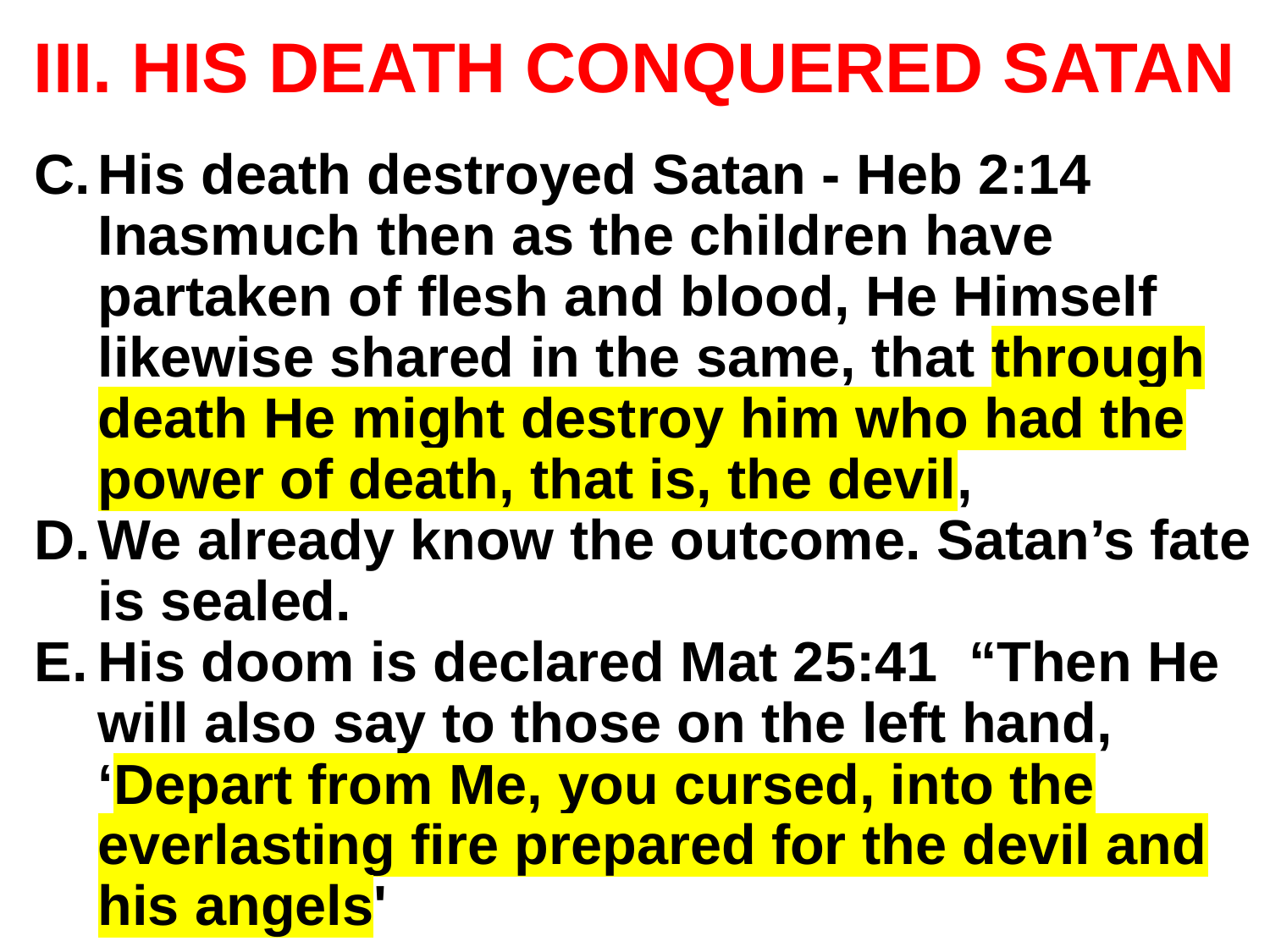

# III. HIS DEATH CONQUERED SATAN
His death destroyed Satan - Heb 2:14  Inasmuch then as the children have partaken of flesh and blood, He Himself likewise shared in the same, that through death He might destroy him who had the power of death, that is, the devil,
We already know the outcome. Satan’s fate is sealed.
His doom is declared Mat 25:41  “Then He will also say to those on the left hand, ‘Depart from Me, you cursed, into the everlasting fire prepared for the devil and his angels'